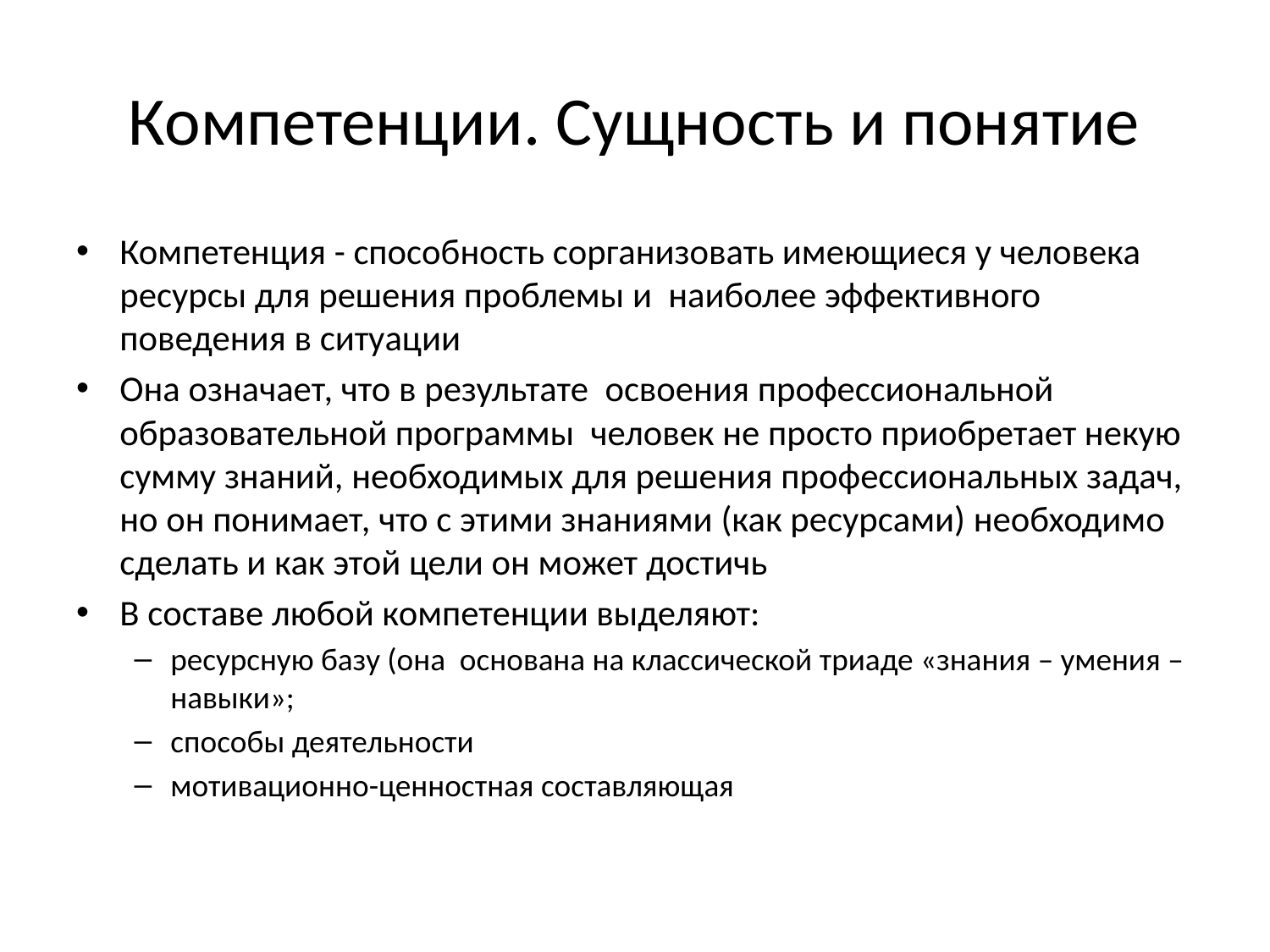

# Компетенции. Сущность и понятие
Компетенция - способность сорганизовать имеющиеся у человека ресурсы для решения проблемы и  наиболее эффективного поведения в ситуации
Она означает, что в результате  освоения профессиональной образовательной программы  человек не просто приобретает некую сумму знаний, необходимых для решения профессиональных задач, но он понимает, что с этими знаниями (как ресурсами) необходимо сделать и как этой цели он может достичь
В составе любой компетенции выделяют:
ресурсную базу (она  основана на классической триаде «знания – умения – навыки»;
способы деятельности
мотивационно-ценностная составляющая